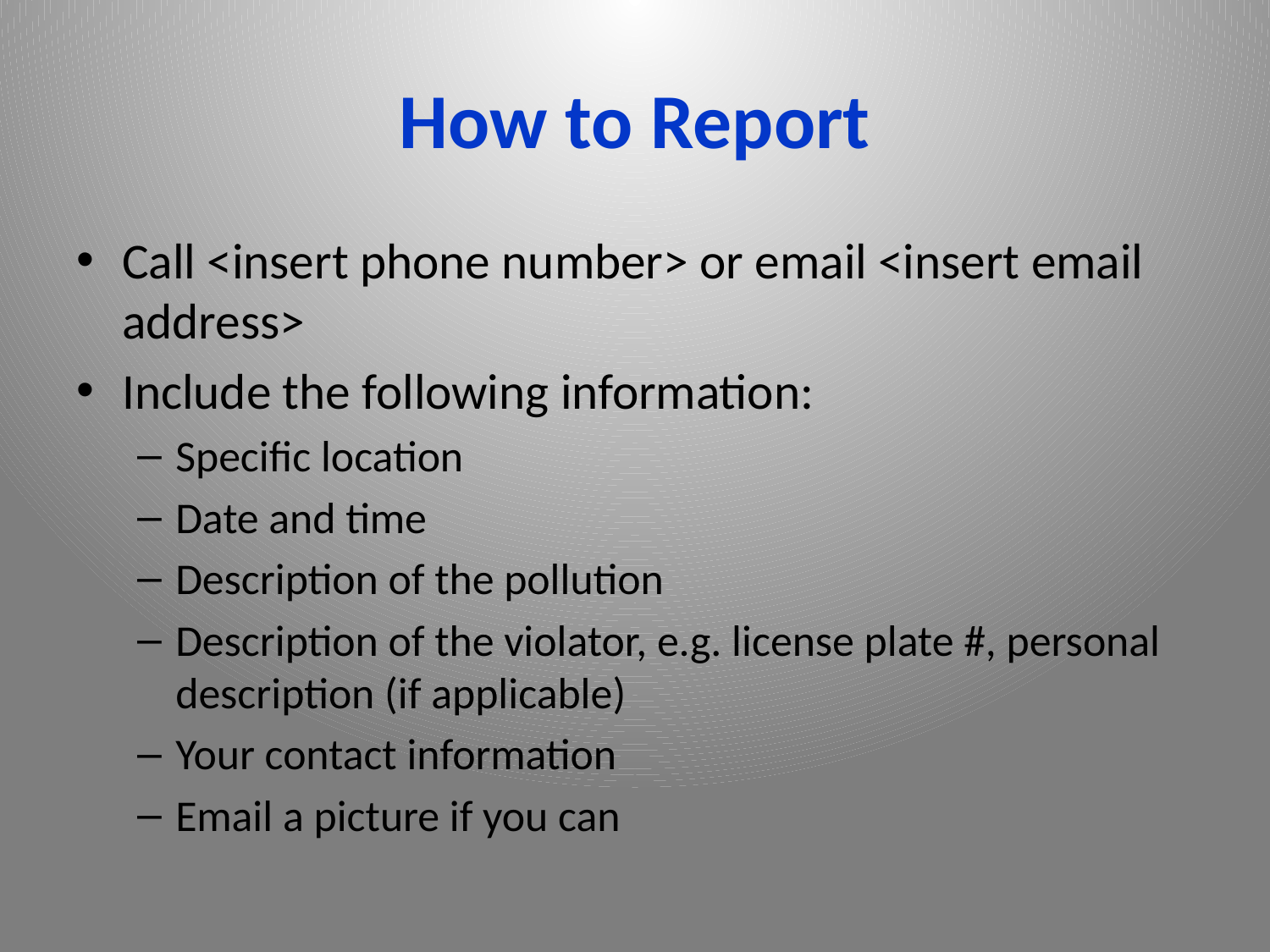

# How to Report
Call <insert phone number> or email <insert email address>
Include the following information:
Specific location
Date and time
Description of the pollution
Description of the violator, e.g. license plate #, personal description (if applicable)
Your contact information
Email a picture if you can